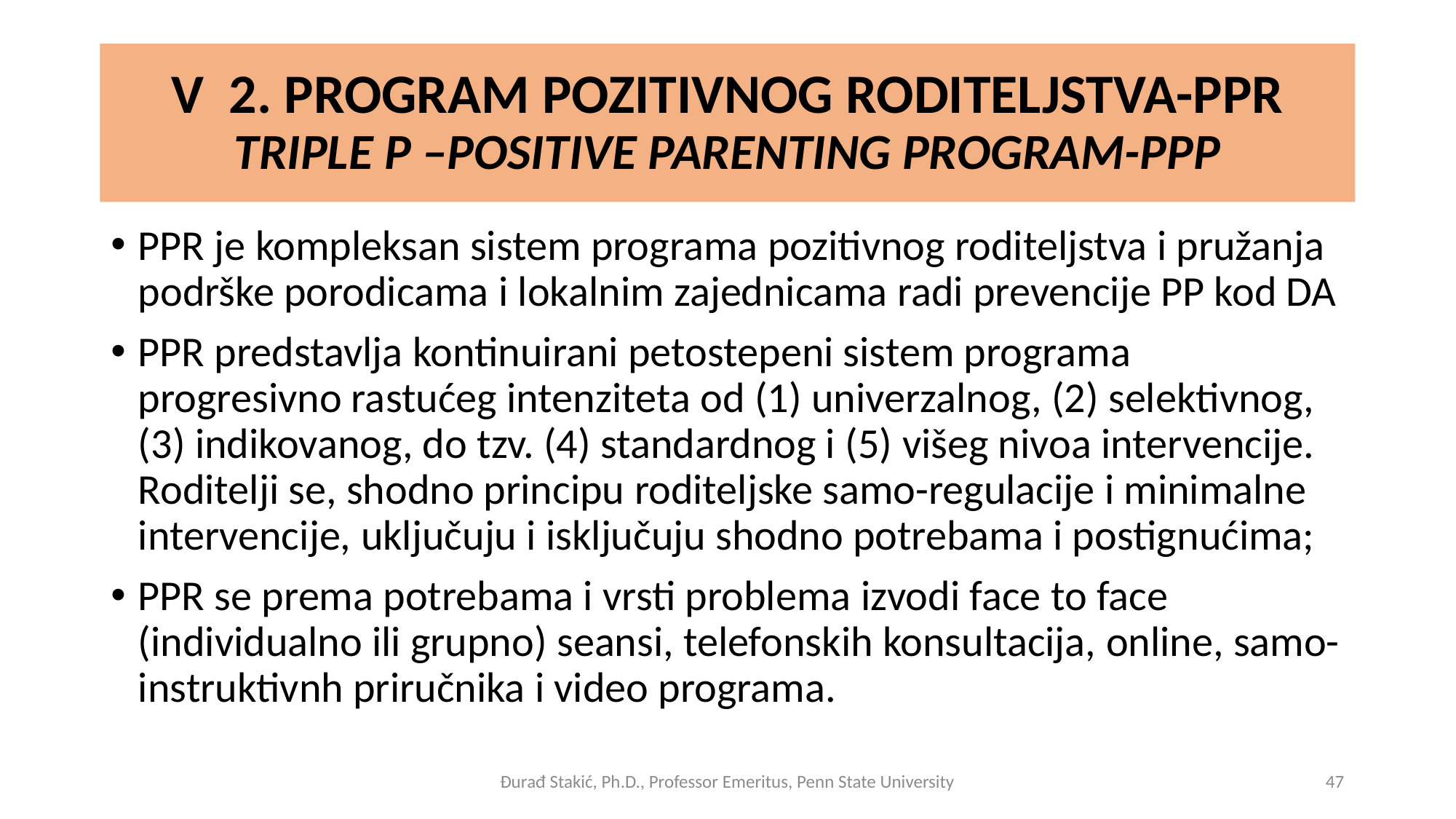

# V  2. PROGRAM POZITIVNOG RODITELJSTVA-PPR TRIPLE P –POSITIVE PARENTING PROGRAM-PPP
PPR je kompleksan sistem programa pozitivnog roditeljstva i pružanja podrške porodicama i lokalnim zajednicama radi prevencije PP kod DA
PPR predstavlja kontinuirani petostepeni sistem programa progresivno rastućeg intenziteta od (1) univerzalnog, (2) selektivnog, (3) indikovanog, do tzv. (4) standardnog i (5) višeg nivoa intervencije. Roditelji se, shodno principu roditeljske samo-regulacije i minimalne intervencije, uključuju i isključuju shodno potrebama i postignućima;
PPR se prema potrebama i vrsti problema izvodi face to face (individualno ili grupno) seansi, telefonskih konsultacija, online, samo-instruktivnh priručnika i video programa.
Đurađ Stakić, Ph.D., Professor Emeritus, Penn State University
47